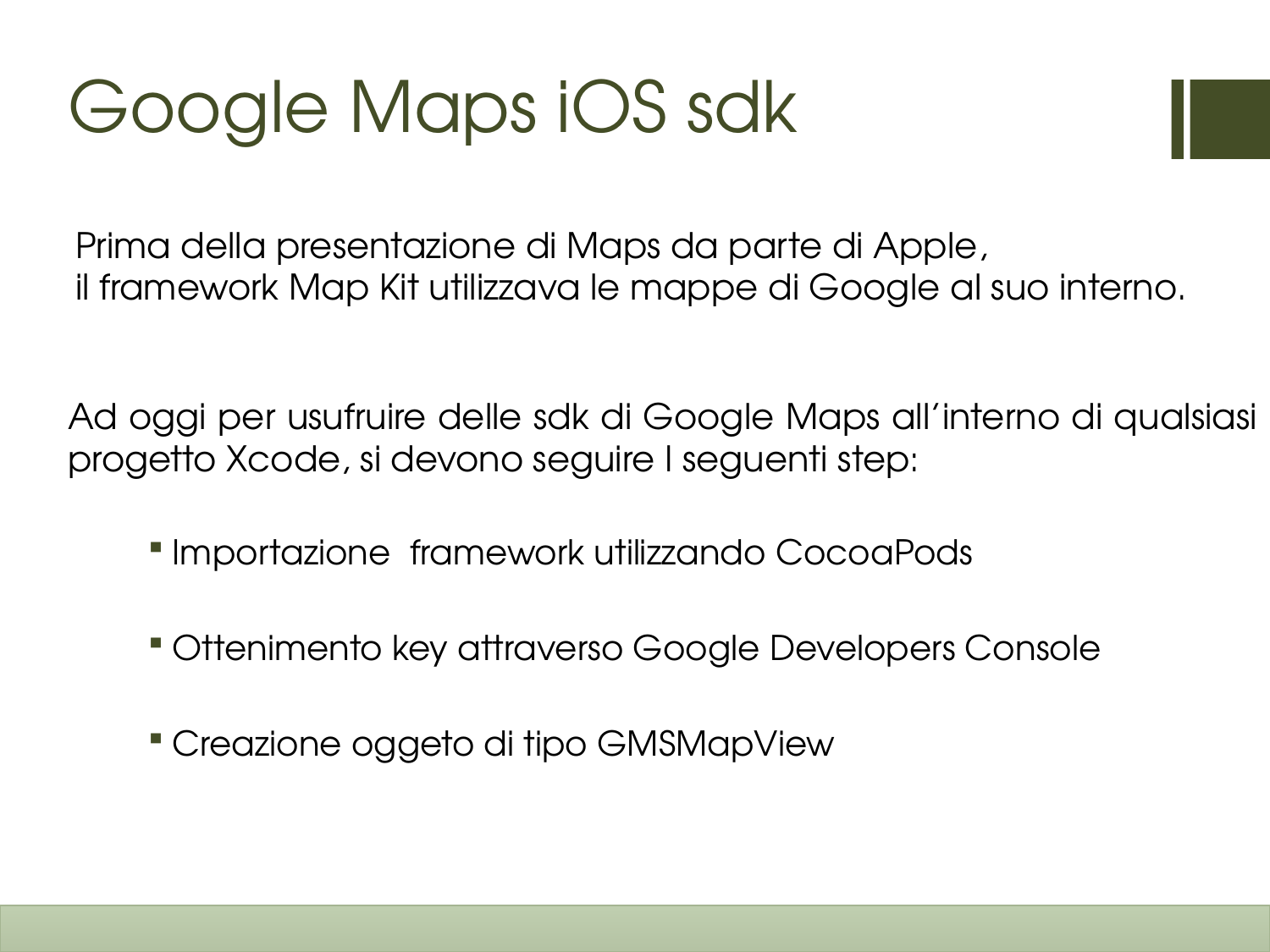

# Google Maps iOS sdk
Prima della presentazione di Maps da parte di Apple,
il framework Map Kit utilizzava le mappe di Google al suo interno.
Ad oggi per usufruire delle sdk di Google Maps all’interno di qualsiasi progetto Xcode, si devono seguire I seguenti step:
Importazione  framework utilizzando CocoaPods

Ottenimento key attraverso Google Developers Console

Creazione oggeto di tipo GMSMapView